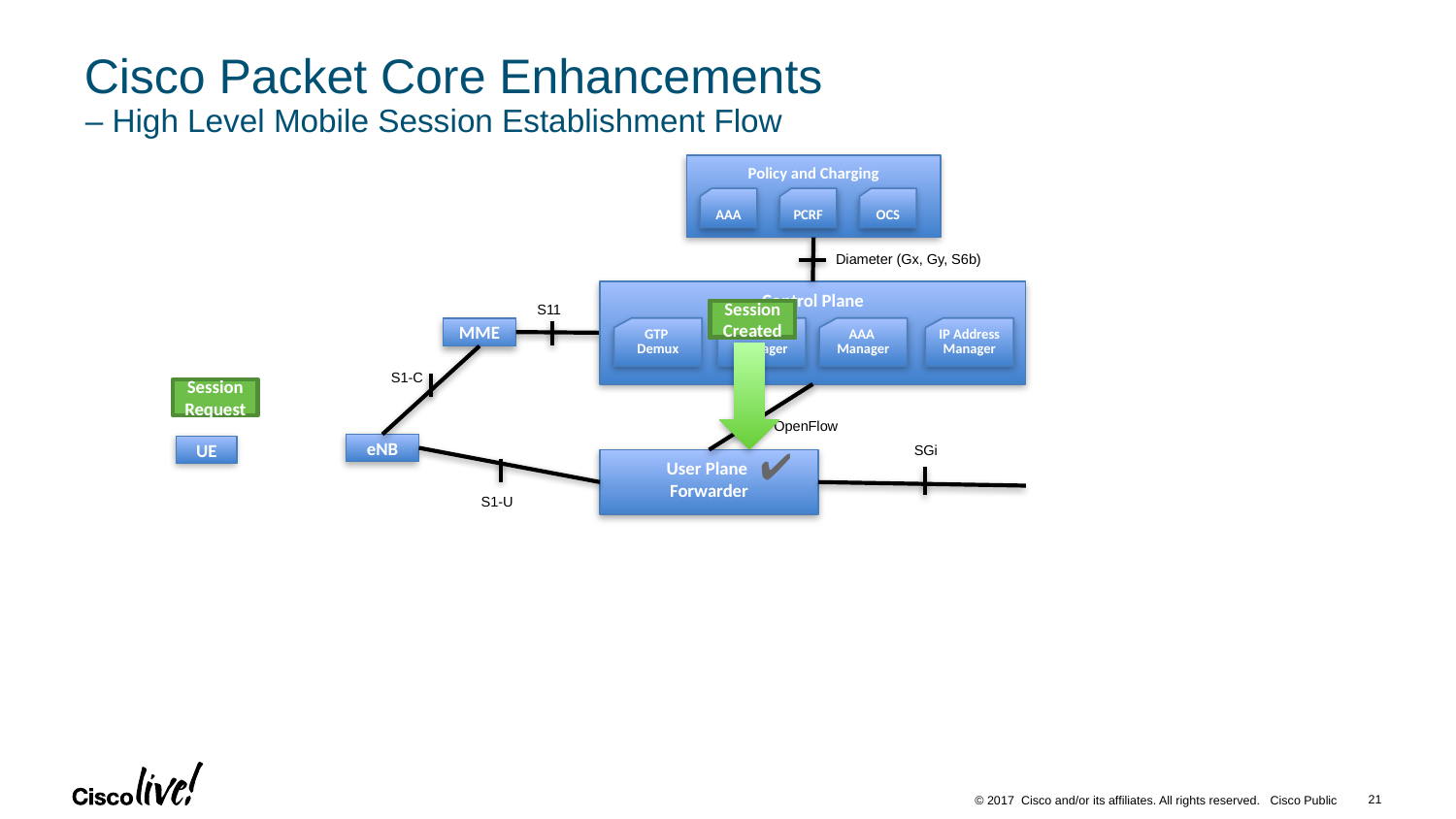

# Cisco Packet Core Enhancements – High Level Mobile Session Establishment Flow
Policy and Charging
AAA
PCRF
OCS
Diameter (Gx, Gy, S6b)
Control Plane
S11
Profile Request
Policy Request
IP Addr Request
Quota Request
Program UPF
Session
Created
MME
GTP
Demux
Session Manager
AAA
Manager
IP Address Manager

S1-C
Session Request
OpenFlow
eNB
SGi
✔
UE
User Plane
Forwarder
S1-U
21